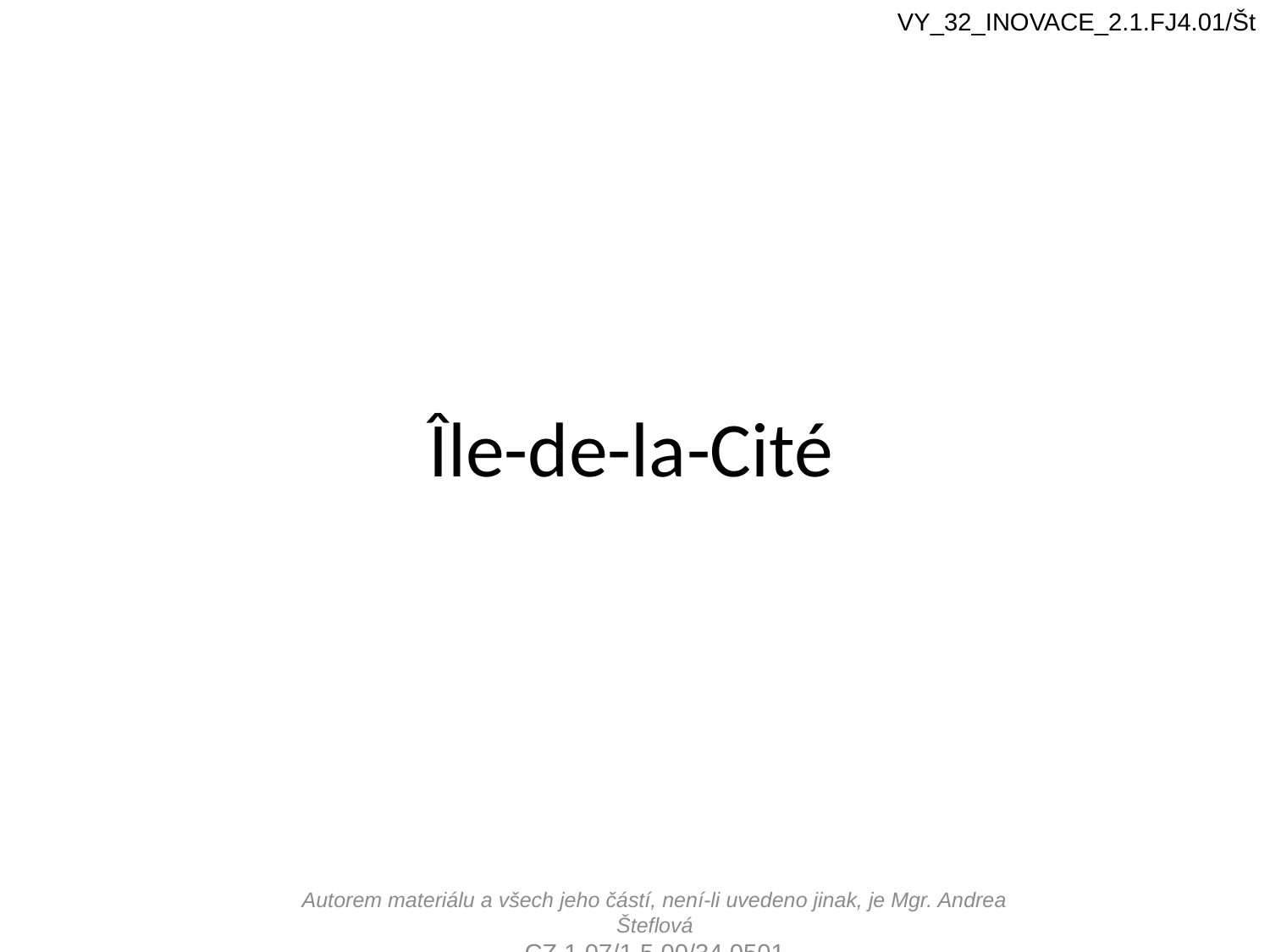

VY_32_INOVACE_2.1.FJ4.01/Št
# Île-de-la-Cité
Autorem materiálu a všech jeho částí, není-li uvedeno jinak, je Mgr. Andrea Šteflová
CZ.1.07/1.5.00/34.0501